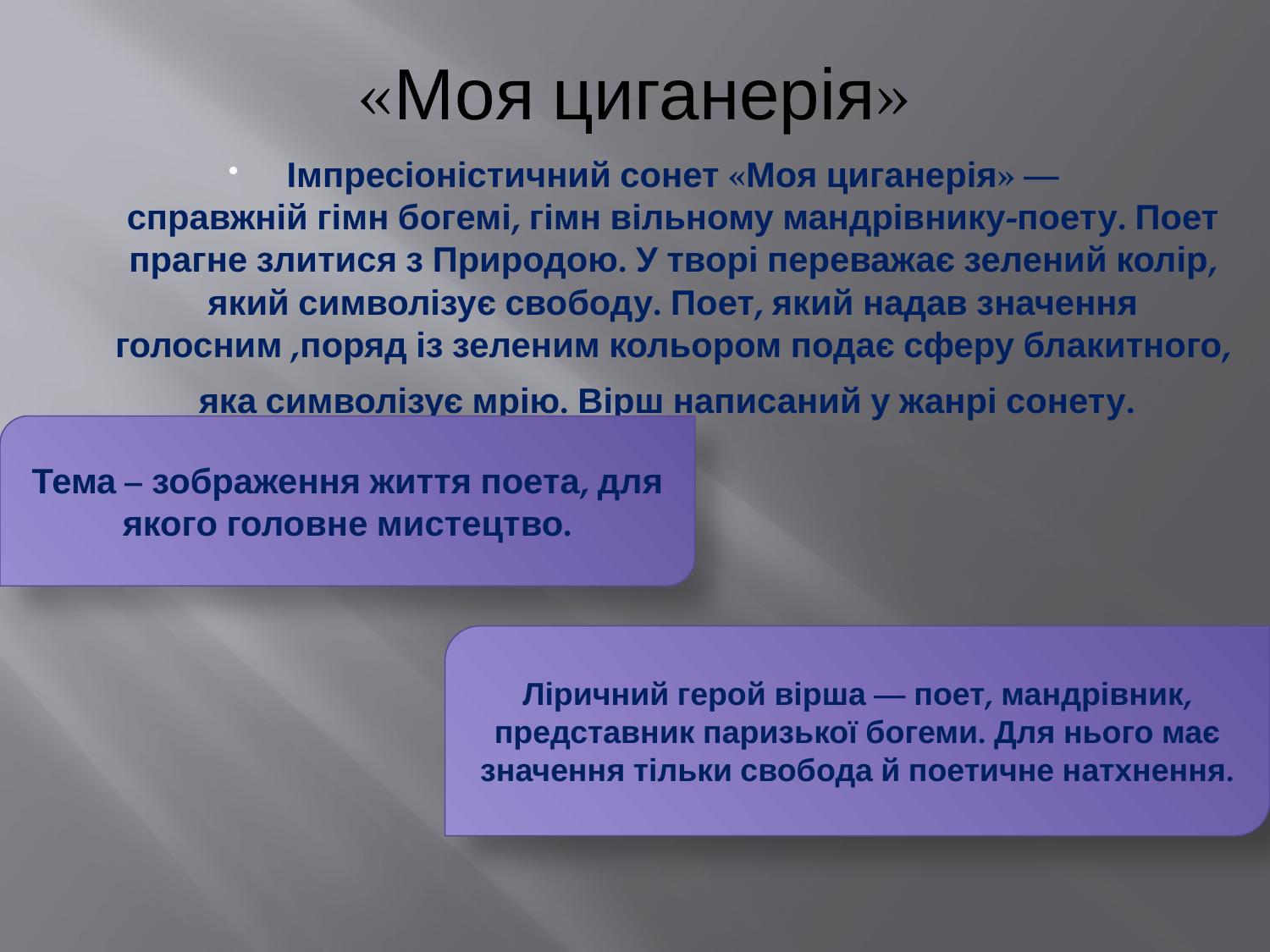

# «Моя циганерія»
Імпресіоністичний сонет «Моя циганерія» — справжній гімн богемі, гімн вільному мандрівнику-поету. Поет прагне злитися з Природою. У творі переважає зелений колір, який символізує свободу. Поет, який надав значення голосним ,поряд із зеленим кольором подає сферу блакитного, яка символізує мрію. Вірш написаний у жанрі сонету.
Тема – зображення життя поета, для якого головне мистецтво.
Ліричний герой вірша — поет, мандрівник, представник паризької богеми. Для нього має значення тільки свобода й поетичне натхнення.